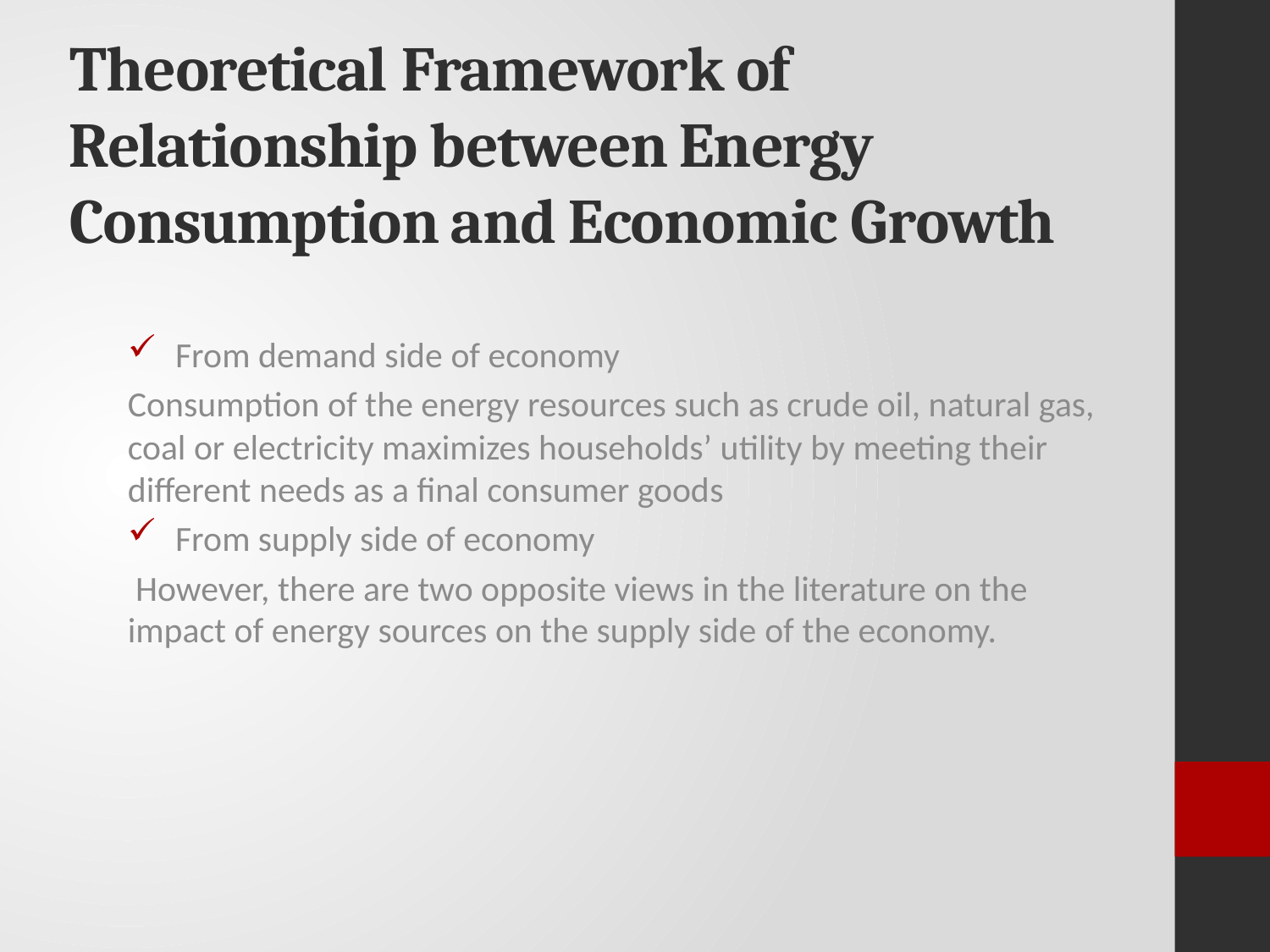

# Theoretical Framework of Relationship between Energy Consumption and Economic Growth
From demand side of economy
Consumption of the energy resources such as crude oil, natural gas, coal or electricity maximizes households’ utility by meeting their different needs as a final consumer goods
From supply side of economy
 However, there are two opposite views in the literature on the impact of energy sources on the supply side of the economy.